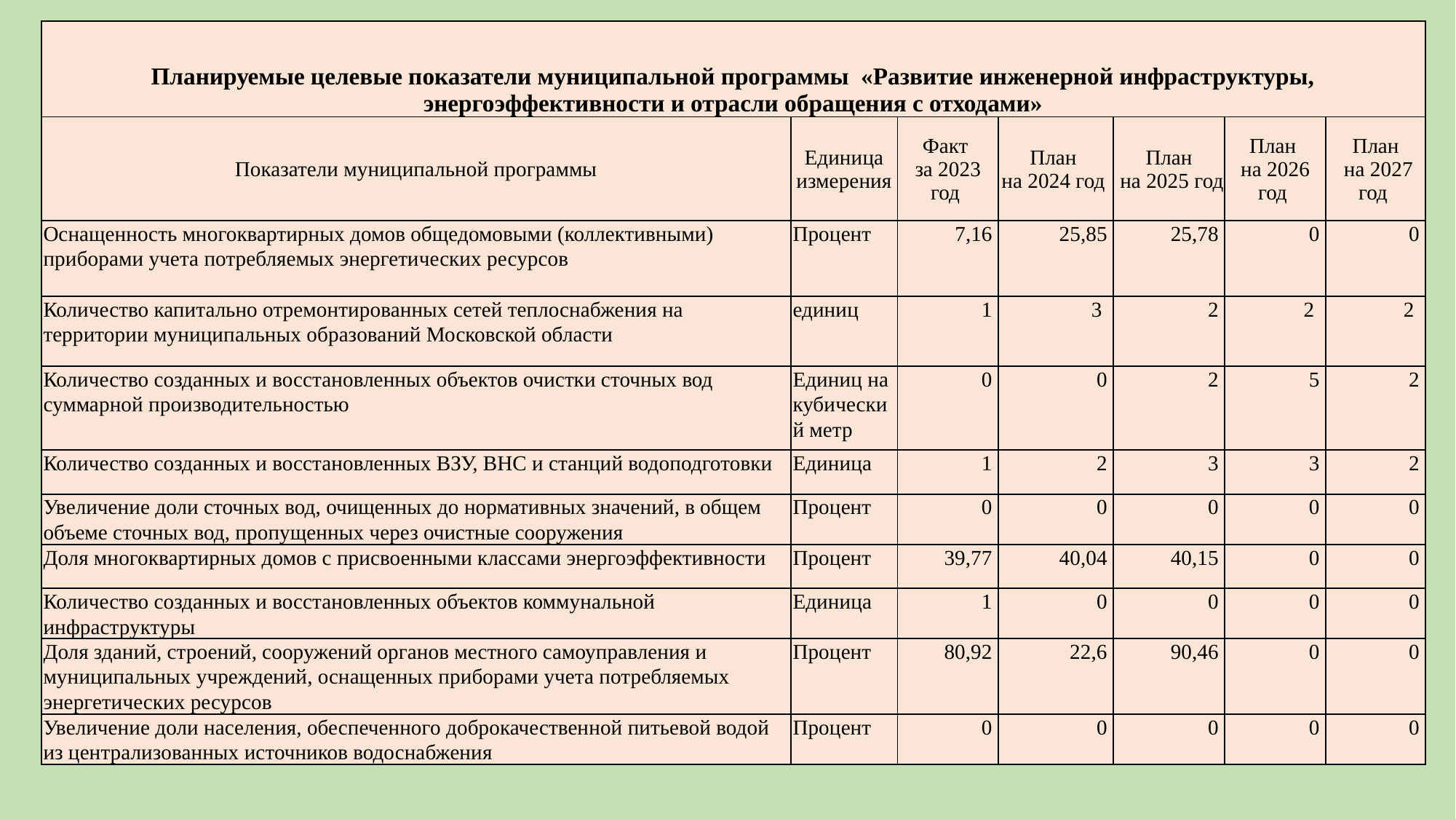

| Планируемые целевые показатели муниципальной программы «Развитие инженерной инфраструктуры, энергоэффективности и отрасли обращения с отходами» |  |  |  |  |  |  |
| --- | --- | --- | --- | --- | --- | --- |
| Показатели муниципальной программы | Единица измерения | Факт за 2023 год | План на 2024 год | План на 2025 год | План на 2026 год | План на 2027 год |
| Оснащенность многоквартирных домов общедомовыми (коллективными) приборами учета потребляемых энергетических ресурсов | Процент | 7,16 | 25,85 | 25,78 | 0 | 0 |
| Количество капитально отремонтированных сетей теплоснабжения на территории муниципальных образований Московской области | единиц | 1 | 3 | 2 | 2 | 2 |
| Количество созданных и восстановленных объектов очистки сточных вод суммарной производительностью | Единиц на кубический метр | 0 | 0 | 2 | 5 | 2 |
| Количество созданных и восстановленных ВЗУ, ВНС и станций водоподготовки | Единица | 1 | 2 | 3 | 3 | 2 |
| Увеличение доли сточных вод, очищенных до нормативных значений, в общем объеме сточных вод, пропущенных через очистные сооружения | Процент | 0 | 0 | 0 | 0 | 0 |
| Доля многоквартирных домов с присвоенными классами энергоэффективности | Процент | 39,77 | 40,04 | 40,15 | 0 | 0 |
| Количество созданных и восстановленных объектов коммунальной инфраструктуры | Единица | 1 | 0 | 0 | 0 | 0 |
| Доля зданий, строений, сооружений органов местного самоуправления и муниципальных учреждений, оснащенных приборами учета потребляемых энергетических ресурсов | Процент | 80,92 | 22,6 | 90,46 | 0 | 0 |
| Увеличение доли населения, обеспеченного доброкачественной питьевой водой из централизованных источников водоснабжения | Процент | 0 | 0 | 0 | 0 | 0 |